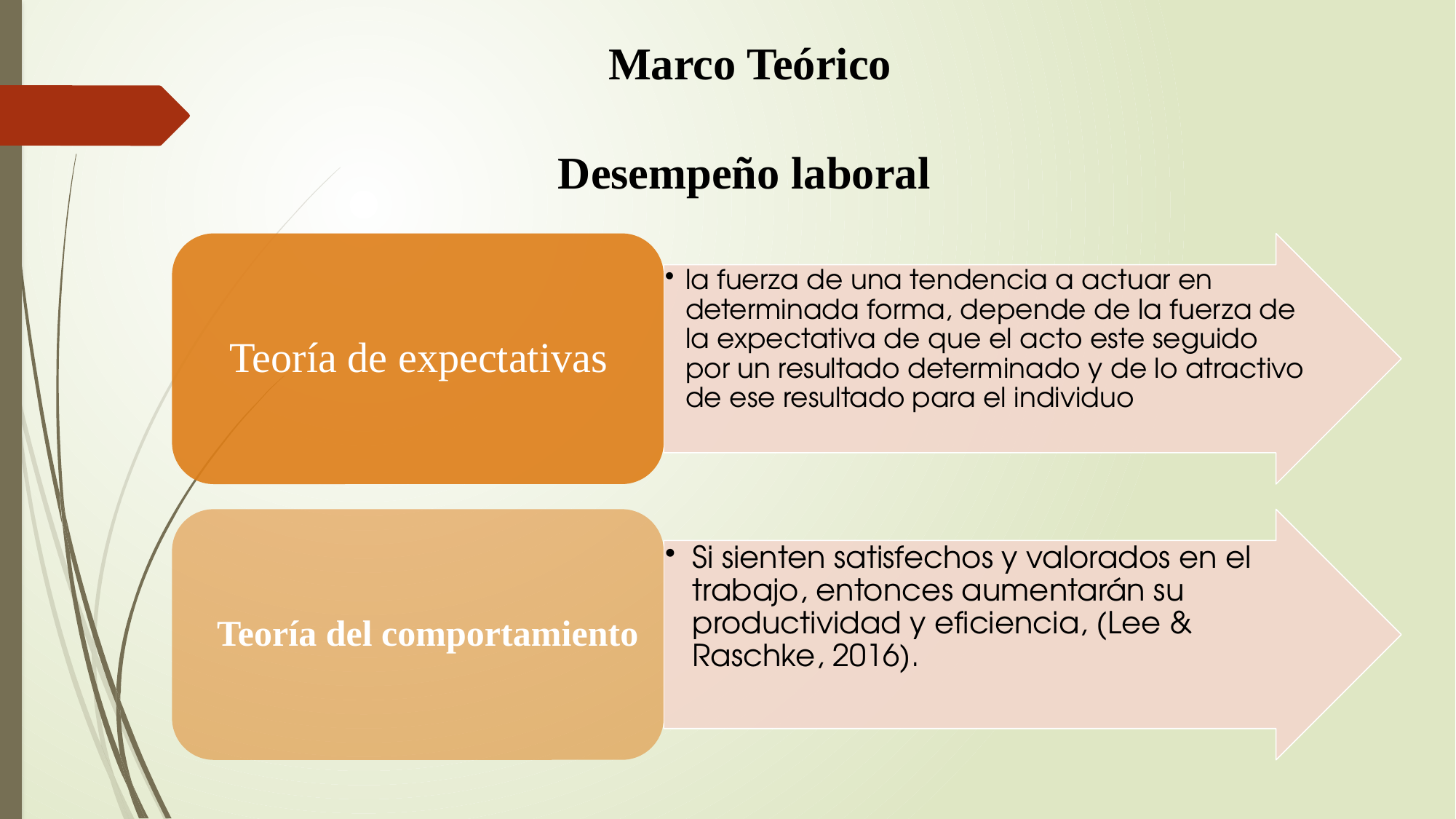

Marco Teórico

Desempeño laboral
la fuerza de una tendencia a actuar en determinada forma, depende de la fuerza de la expectativa de que el acto este seguido por un resultado determinado y de lo atractivo de ese resultado para el individuo
Teoría de expectativas
Si sienten satisfechos y valorados en el trabajo, entonces aumentarán su productividad y eficiencia, (Lee & Raschke, 2016).
 Teoría del comportamiento